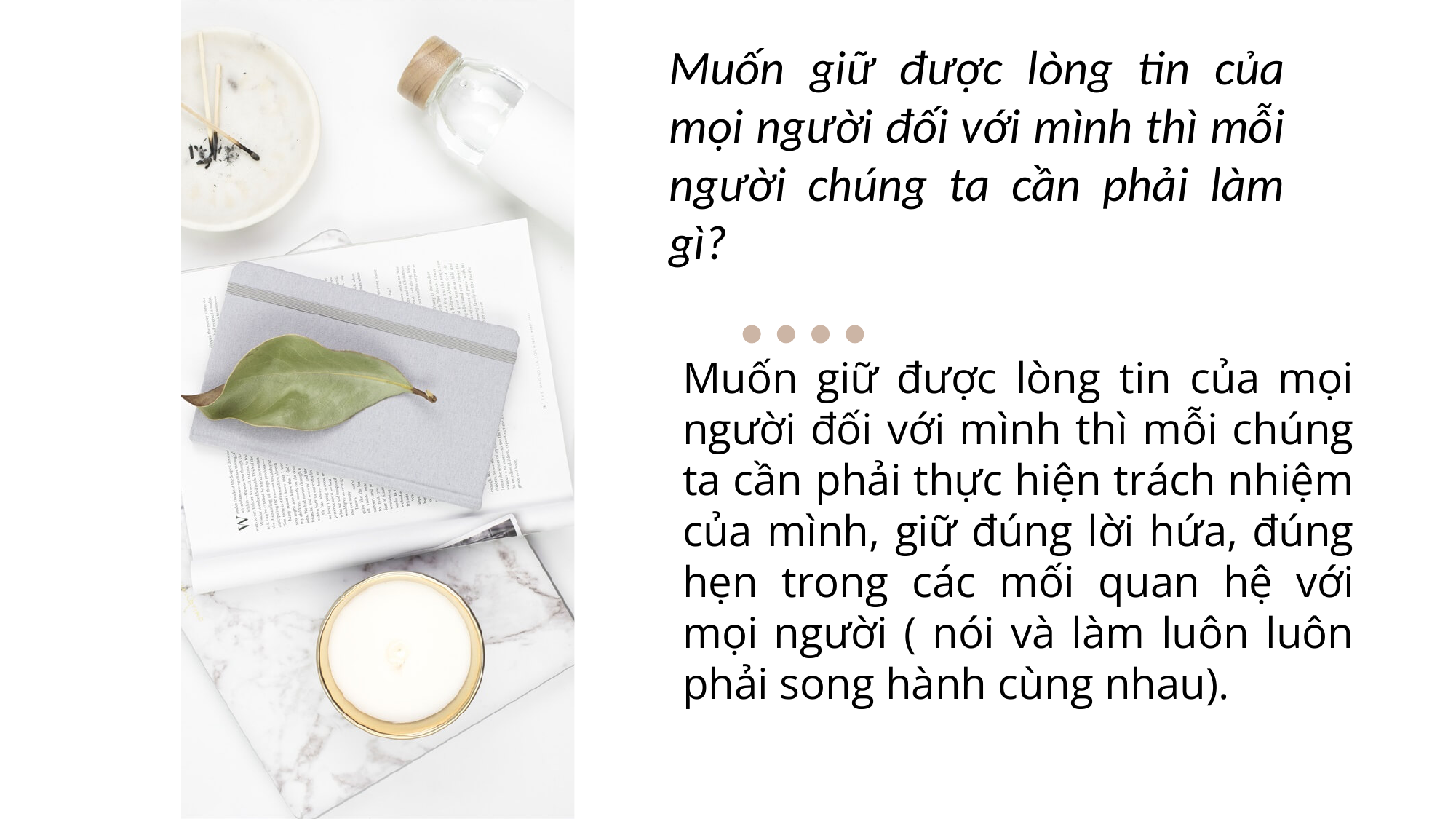

Muốn giữ được lòng tin của mọi người đối với mình thì mỗi người chúng ta cần phải làm gì?

Muốn giữ được lòng tin của mọi người đối với mình thì mỗi chúng ta cần phải thực hiện trách nhiệm của mình, giữ đúng lời hứa, đúng hẹn trong các mối quan hệ với mọi người ( nói và làm luôn luôn phải song hành cùng nhau).